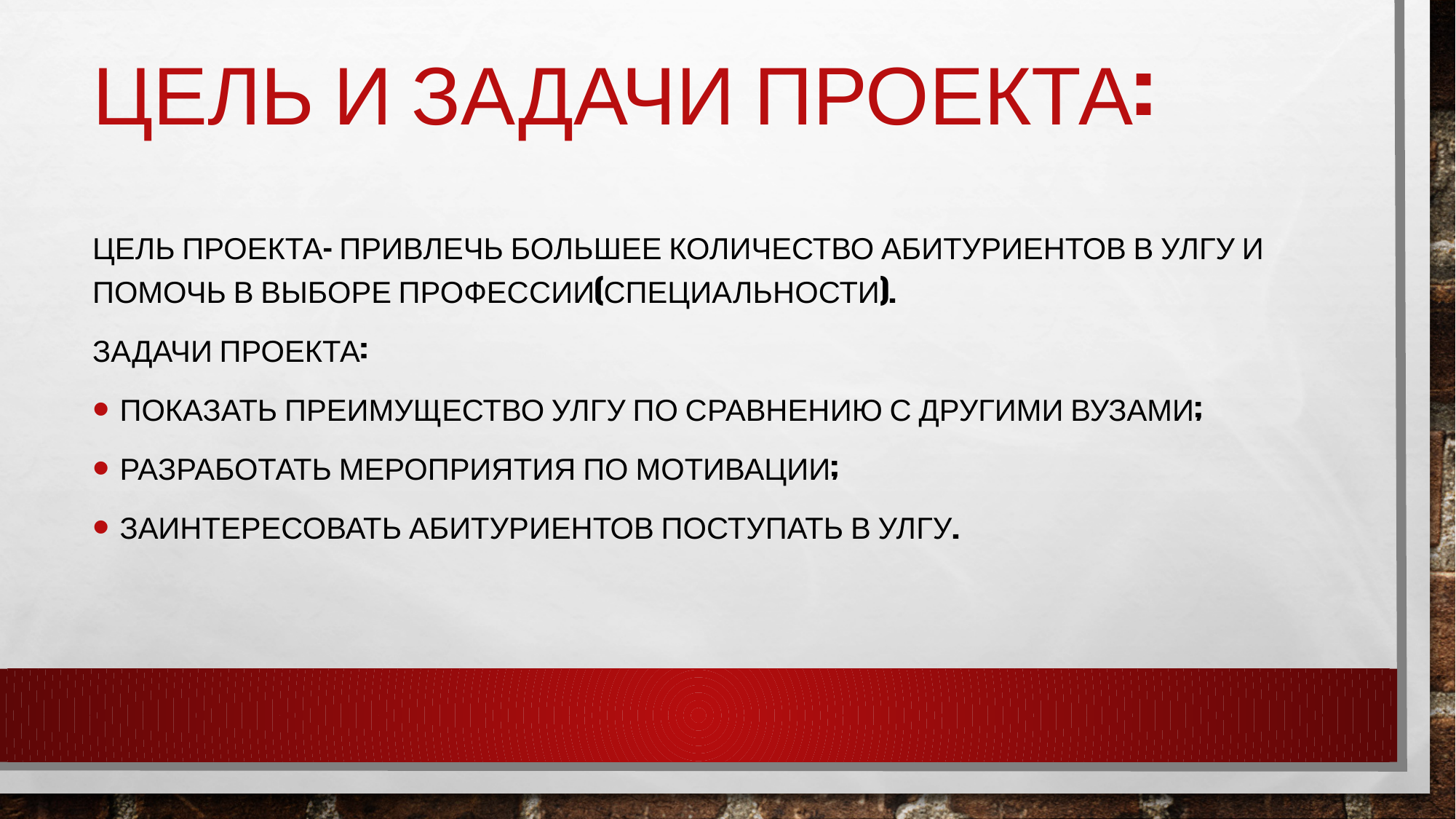

# Цель и задачи проекта:
Цель проекта- привлечь большее количество абитуриентов в Улгу и помочь в выборе профессии(специальности).
Задачи проекта:
Показать преимущество улгу по сравнению с другими вузами;
Разработать мероприятия по мотивации;
Заинтересовать абитуриентов поступать в улгу.